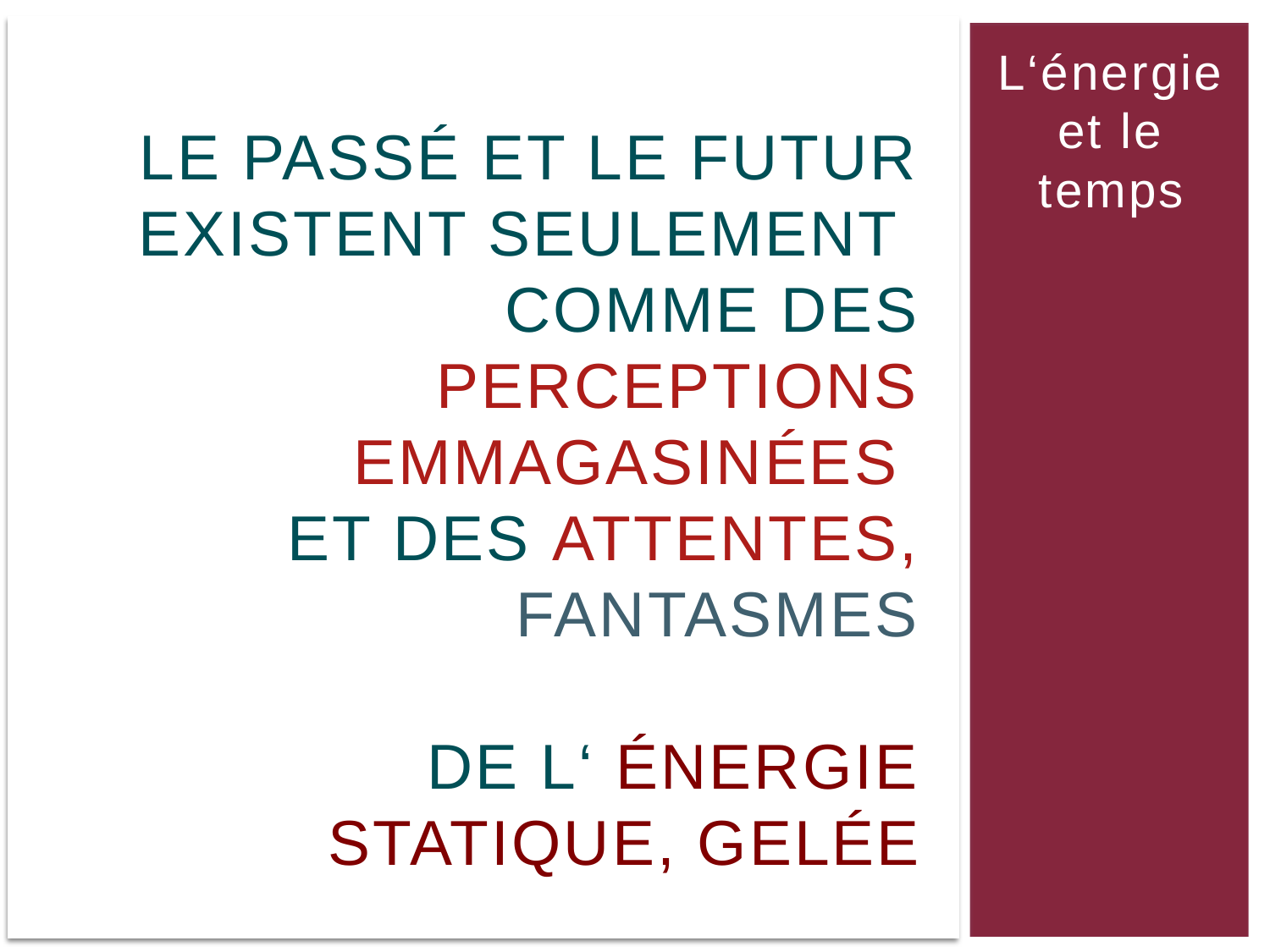

L‘énergie et le temps
# le passé et le futur existent seulement comme des perceptions emmagasinées et des attentes, fantasmes de l‘ énergie statique, gelée